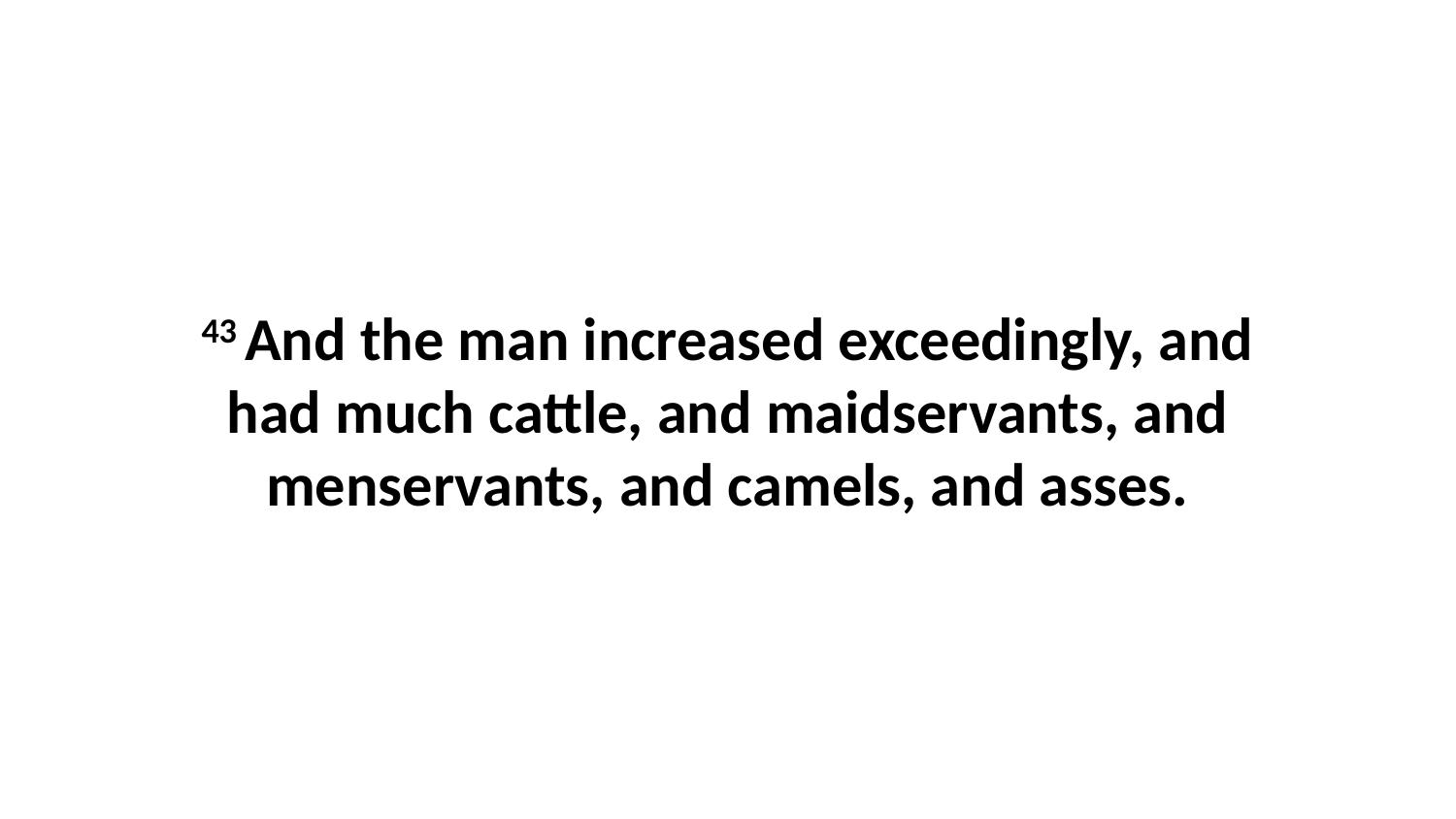

43 And the man increased exceedingly, and had much cattle, and maidservants, and menservants, and camels, and asses.